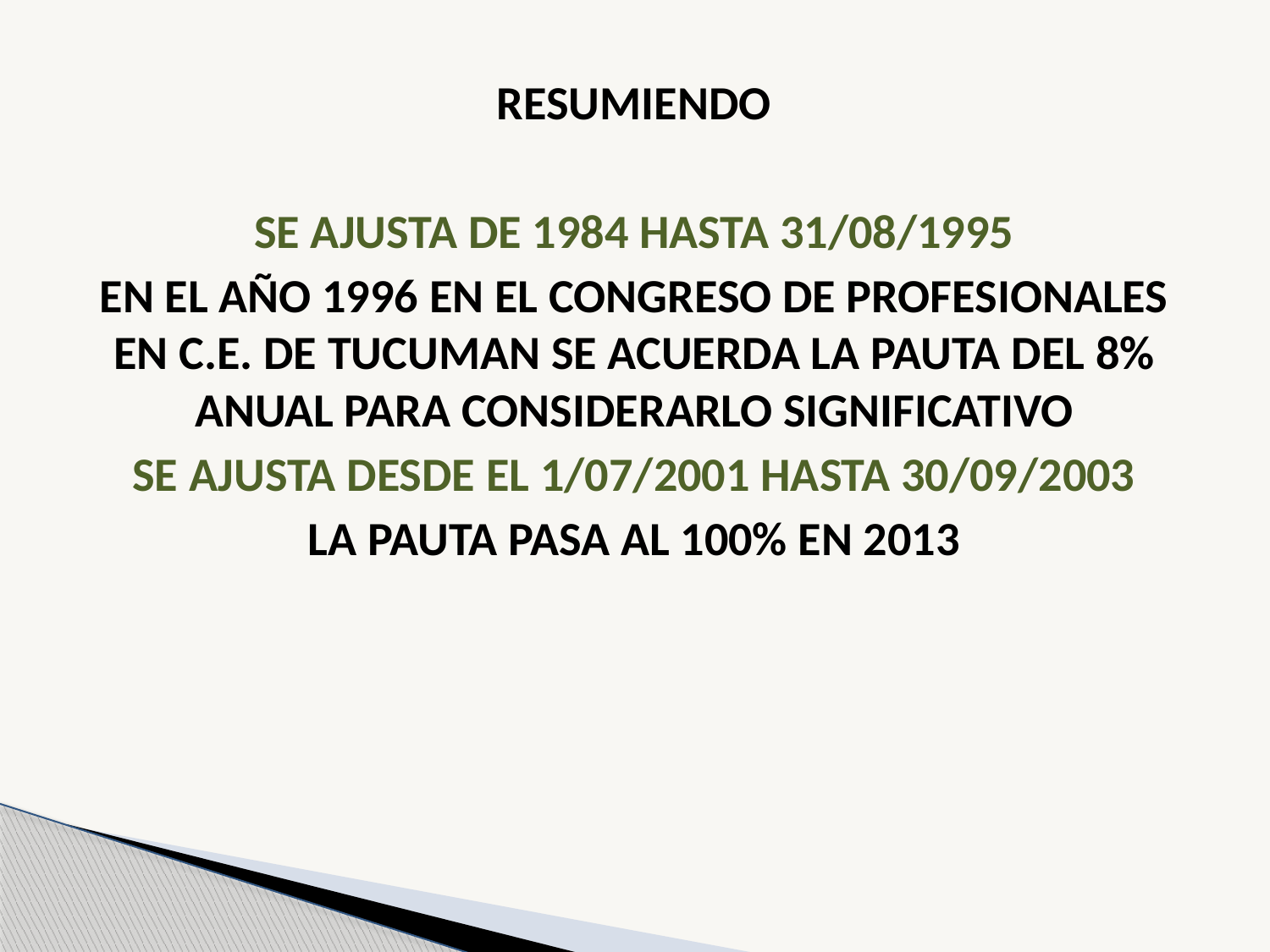

RESUMIENDO

SE AJUSTA DE 1984 HASTA 31/08/1995
EN EL AÑO 1996 EN EL CONGRESO DE PROFESIONALES EN C.E. DE TUCUMAN SE ACUERDA LA PAUTA DEL 8% ANUAL PARA CONSIDERARLO SIGNIFICATIVO
SE AJUSTA DESDE EL 1/07/2001 HASTA 30/09/2003
LA PAUTA PASA AL 100% EN 2013